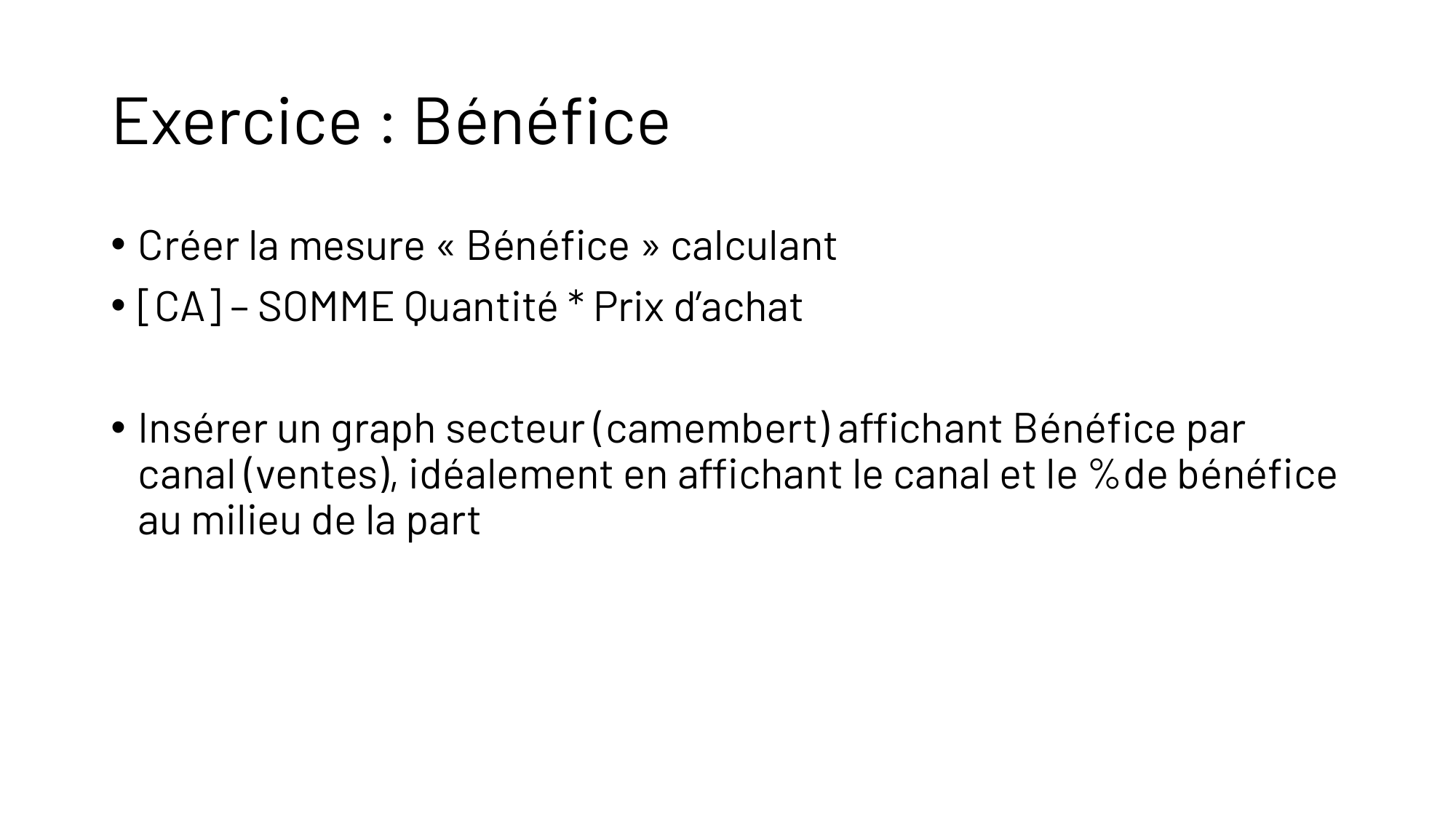

# Exercice : Bénéfice
Créer la mesure « Bénéfice » calculant
[CA] – SOMME Quantité * Prix d’achat

Insérer un graph secteur (camembert) affichant Bénéfice par canal (ventes), idéalement en affichant le canal et le %de bénéfice au milieu de la part